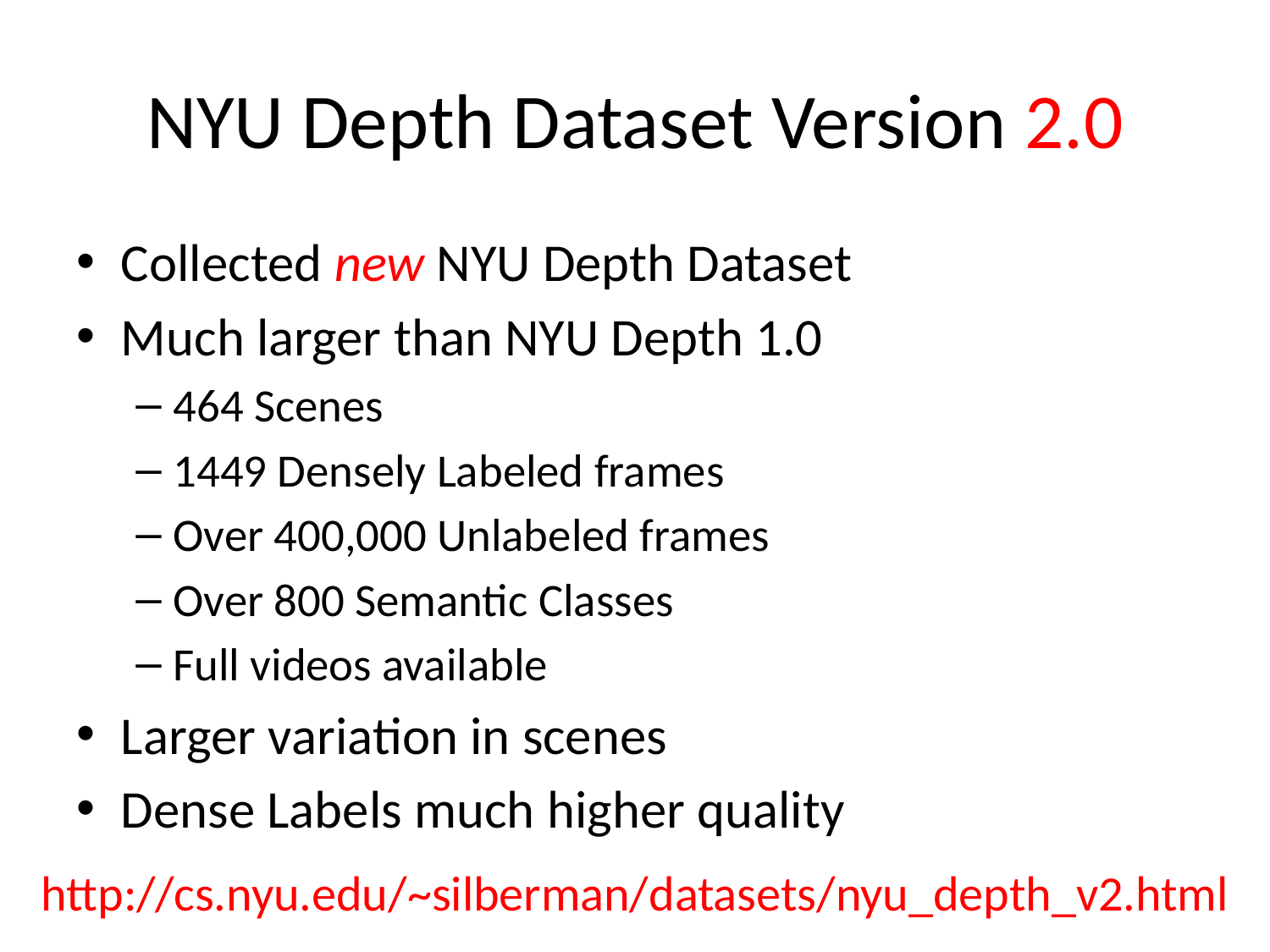

# NYU Depth Dataset Version 2.0
Collected new NYU Depth Dataset
Much larger than NYU Depth 1.0
464 Scenes
1449 Densely Labeled frames
Over 400,000 Unlabeled frames
Over 800 Semantic Classes
Full videos available
Larger variation in scenes
Dense Labels much higher quality

http://cs.nyu.edu/~silberman/datasets/nyu_depth_v2.html